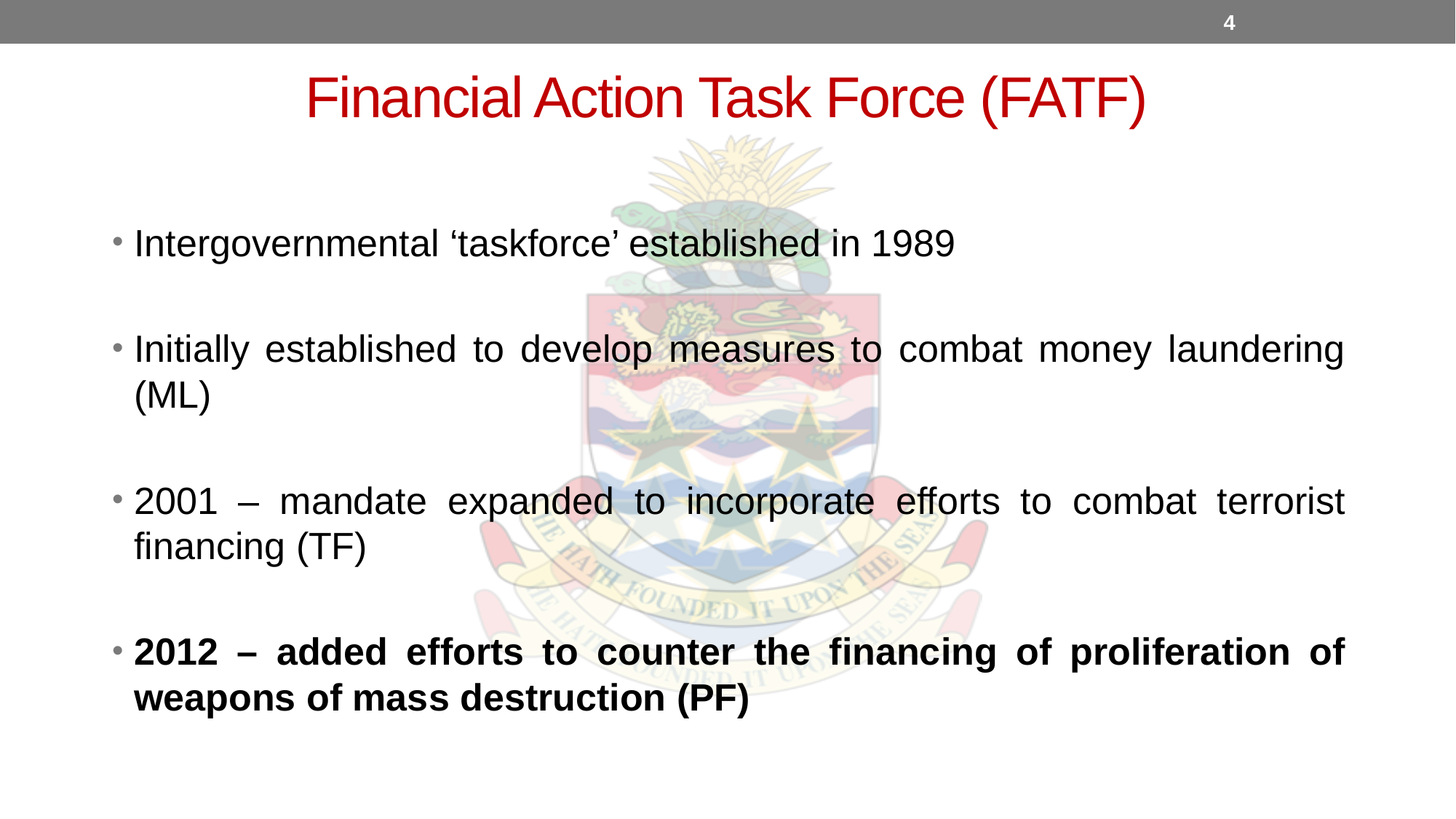

4
Financial Action Task Force (FATF)

Intergovernmental ‘taskforce’ established in 1989

Initially established to develop measures to combat money laundering (ML)

2001 – mandate expanded to incorporate efforts to combat terrorist financing (TF)

2012 – added efforts to counter the financing of proliferation of weapons of mass destruction (PF)